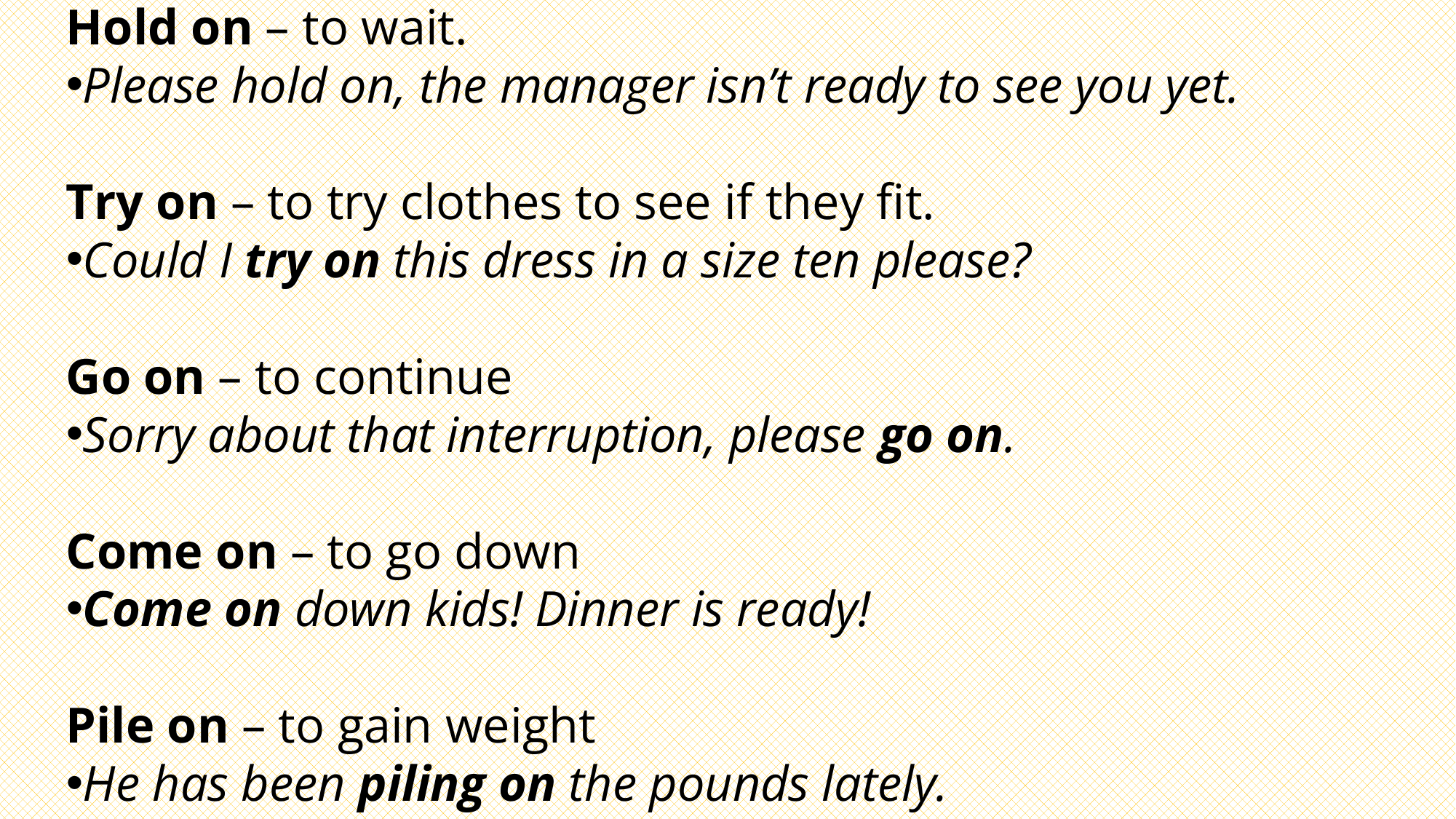

Hold on – to wait.
Please hold on, the manager isn’t ready to see you yet.

Try on – to try clothes to see if they fit.
Could I try on this dress in a size ten please?

Go on – to continue
Sorry about that interruption, please go on.

Come on – to go down
Come on down kids! Dinner is ready!

Pile on – to gain weight
He has been piling on the pounds lately.